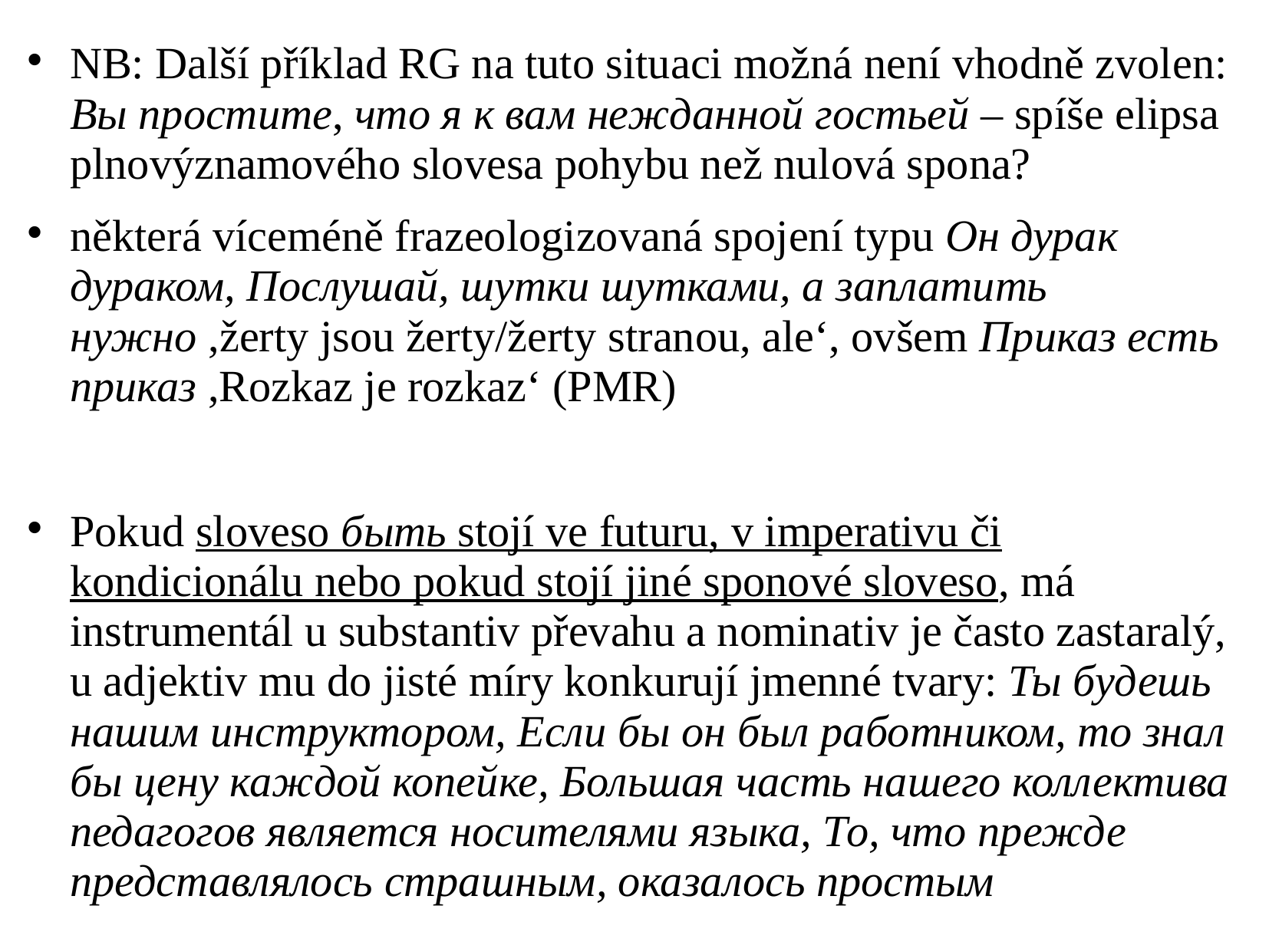

# NB: Další příklad RG na tuto situaci možná není vhodně zvolen: Вы простите, что я к вам нежданной гостьей – spíše elipsa plnovýznamového slovesa pohybu než nulová spona?
některá víceméně frazeologizovaná spojení typu Он дурак дураком, Послушай, шутки шутками, а заплатить нужно ,žerty jsou žerty/žerty stranou, ale‘, ovšem Приказ есть приказ ,Rozkaz je rozkaz‘ (PMR)

Pokud sloveso быть stojí ve futuru, v imperativu či kondicionálu nebo pokud stojí jiné sponové sloveso, má instrumentál u substantiv převahu a nominativ je často zastaralý, u adjektiv mu do jisté míry konkurují jmenné tvary: Ты будешь нашим инструктором, Если бы он был работником, то знал бы цену каждой копейке, Большая часть нашего коллектива педагогов является носителями языка, То, что прежде представлялось страшным, оказалось простым